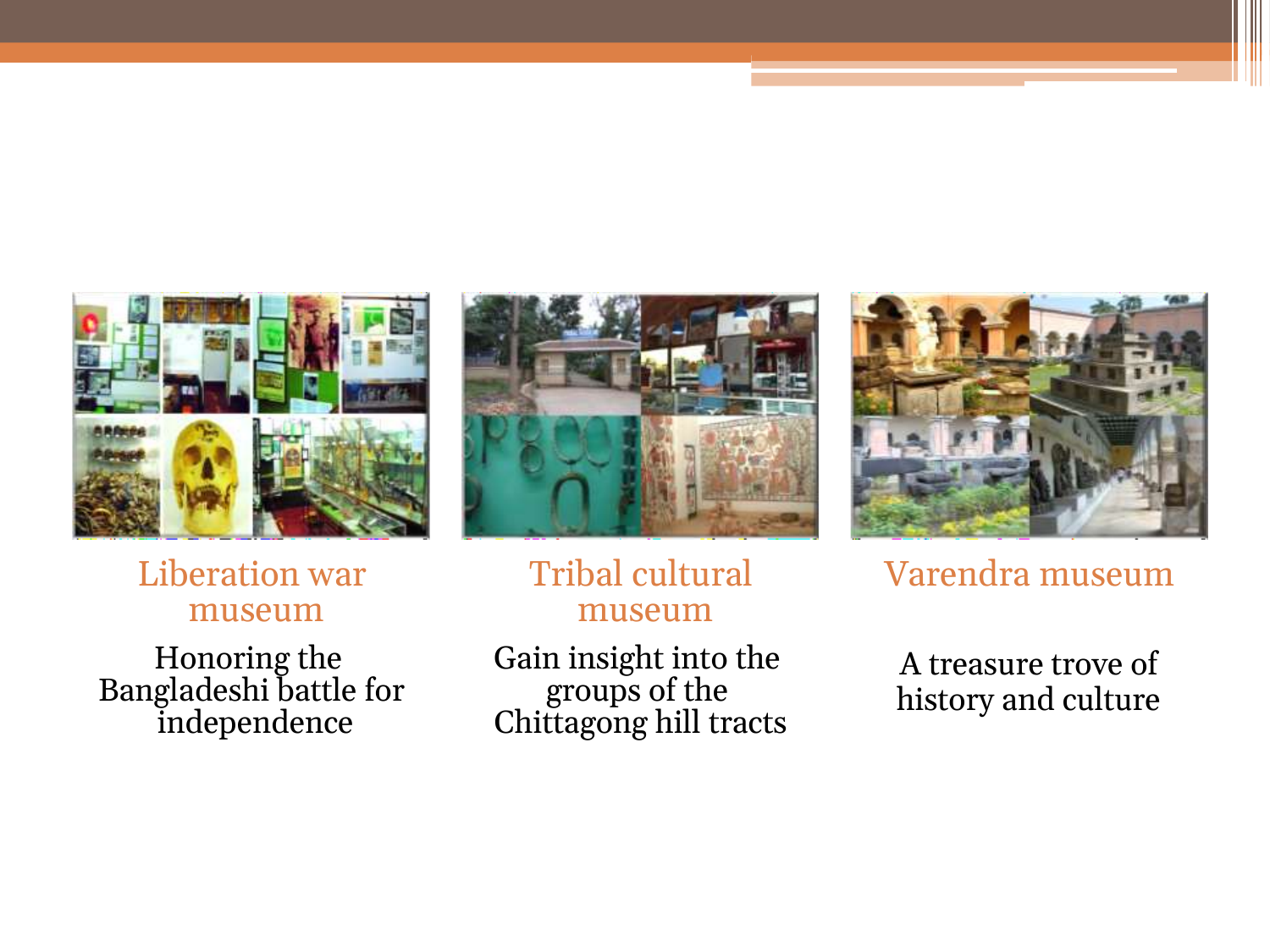

Liberation war  museum
Honoring the  Bangladeshi battle for  independence
Tribal cultural  museum
Gain insight into the  groups of the  Chittagong hill tracts
Varendra museum
A treasure trove of
history and culture